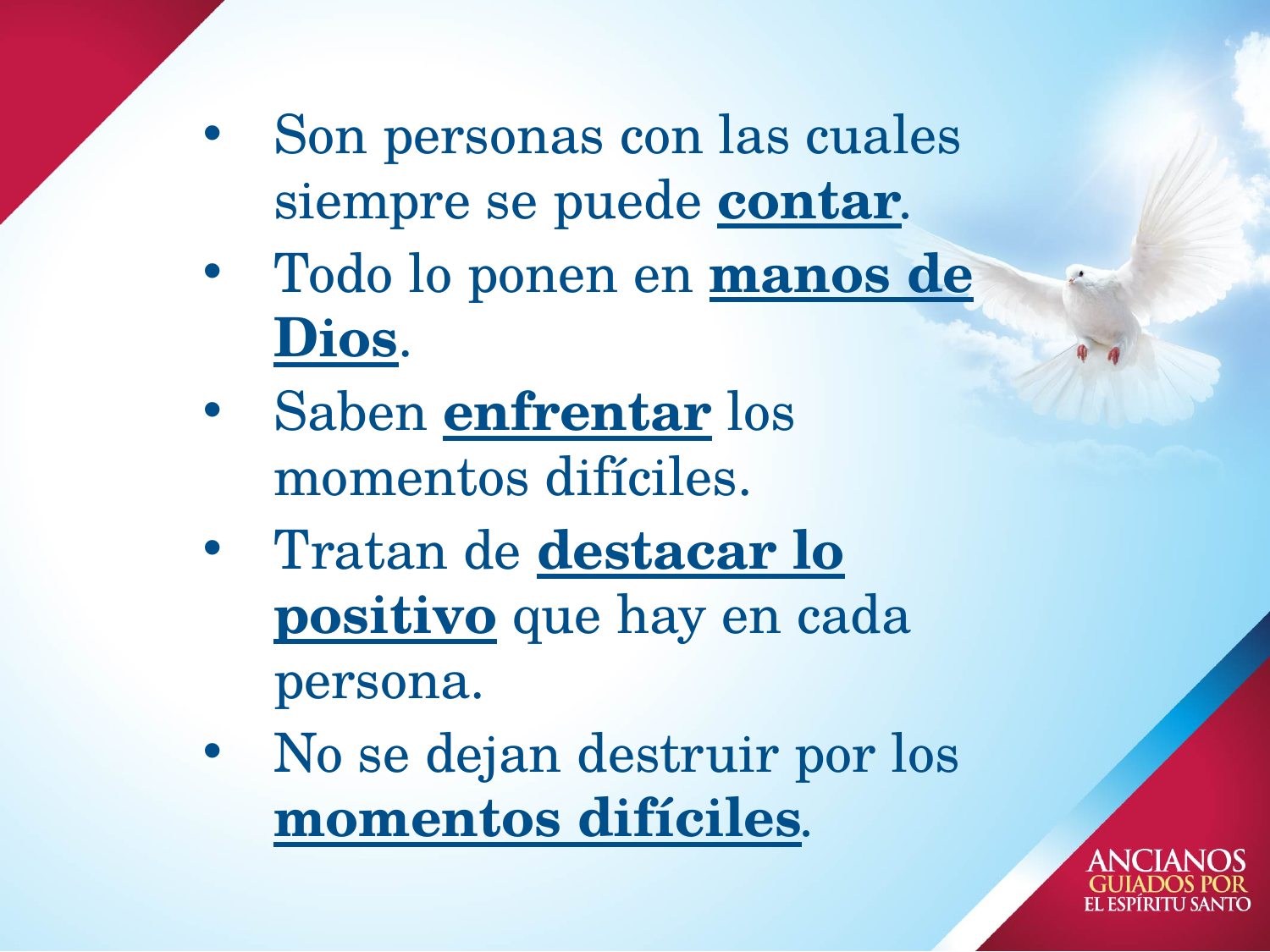

# Son personas con las cuales siempre se puede contar.
Todo lo ponen en manos de Dios.
Saben enfrentar los momentos difíciles.
Tratan de destacar lo positivo que hay en cada persona.
No se dejan destruir por los momentos difíciles.